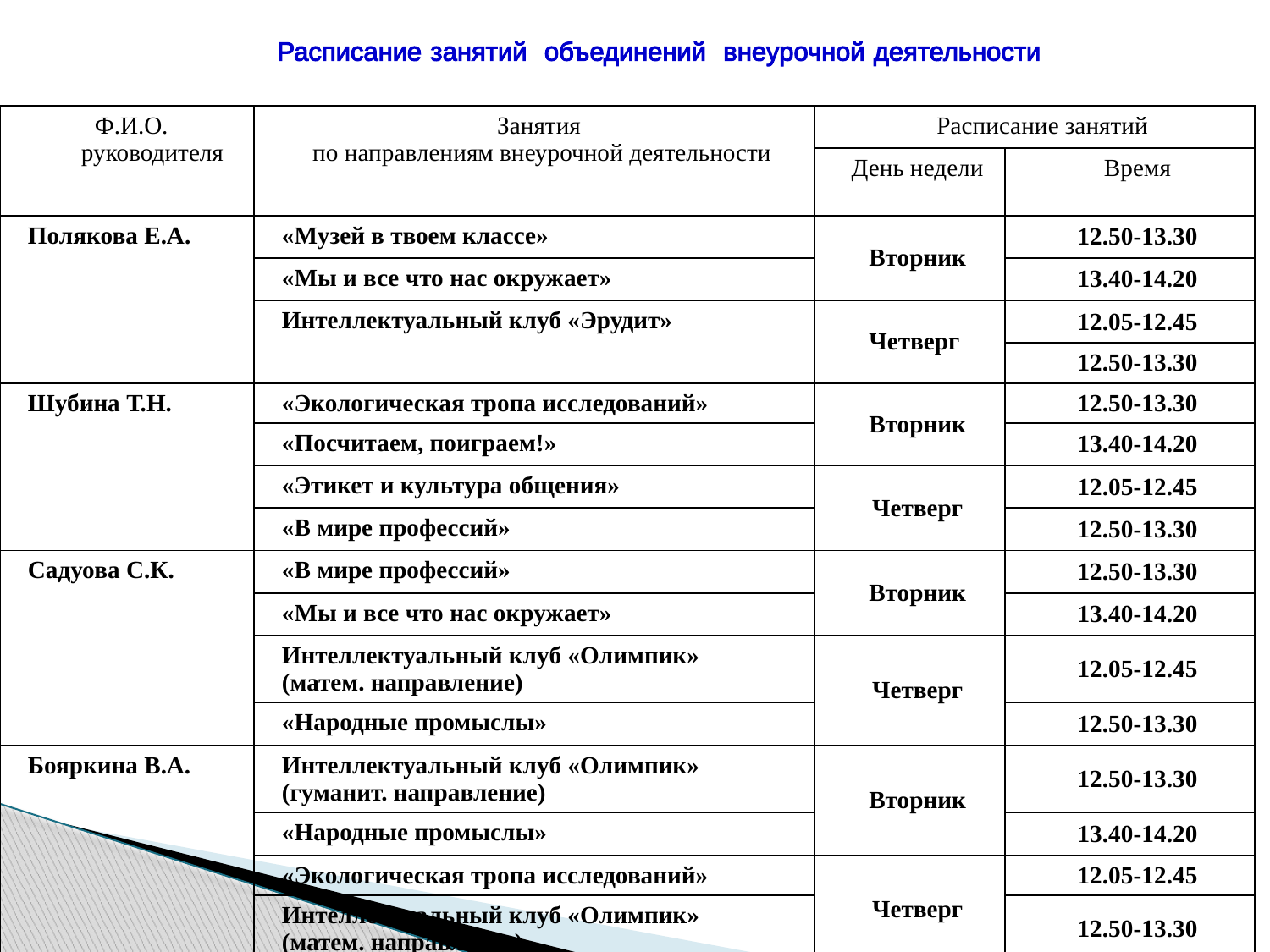

# Расписание занятий  объединений  внеурочной деятельности
| Ф.И.О. руководителя | Занятия по направлениям внеурочной деятельности | Расписание занятий |  |
| --- | --- | --- | --- |
|  |  | День недели | Время |
| Полякова Е.А. | «Музей в твоем классе» | Вторник | 12.50-13.30 |
|  | «Мы и все что нас окружает» |  | 13.40-14.20 |
|  | Интеллектуальный клуб «Эрудит» | Четверг | 12.05-12.45 |
|  |  |  | 12.50-13.30 |
| Шубина Т.Н. | «Экологическая тропа исследований» | Вторник | 12.50-13.30 |
|  | «Посчитаем, поиграем!» |  | 13.40-14.20 |
|  | «Этикет и культура общения» | Четверг | 12.05-12.45 |
|  | «В мире профессий» |  | 12.50-13.30 |
| Садуова С.К. | «В мире профессий» | Вторник | 12.50-13.30 |
|  | «Мы и все что нас окружает» |  | 13.40-14.20 |
|  | Интеллектуальный клуб «Олимпик» (матем. направление) | Четверг | 12.05-12.45 |
|  | «Народные промыслы» |  | 12.50-13.30 |
| Бояркина В.А. | Интеллектуальный клуб «Олимпик» (гуманит. направление) | Вторник | 12.50-13.30 |
|  | «Народные промыслы» |  | 13.40-14.20 |
|  | «Экологическая тропа исследований» | Четверг | 12.05-12.45 |
|  | Интеллектуальный клуб «Олимпик» (матем. направление) |  | 12.50-13.30 |